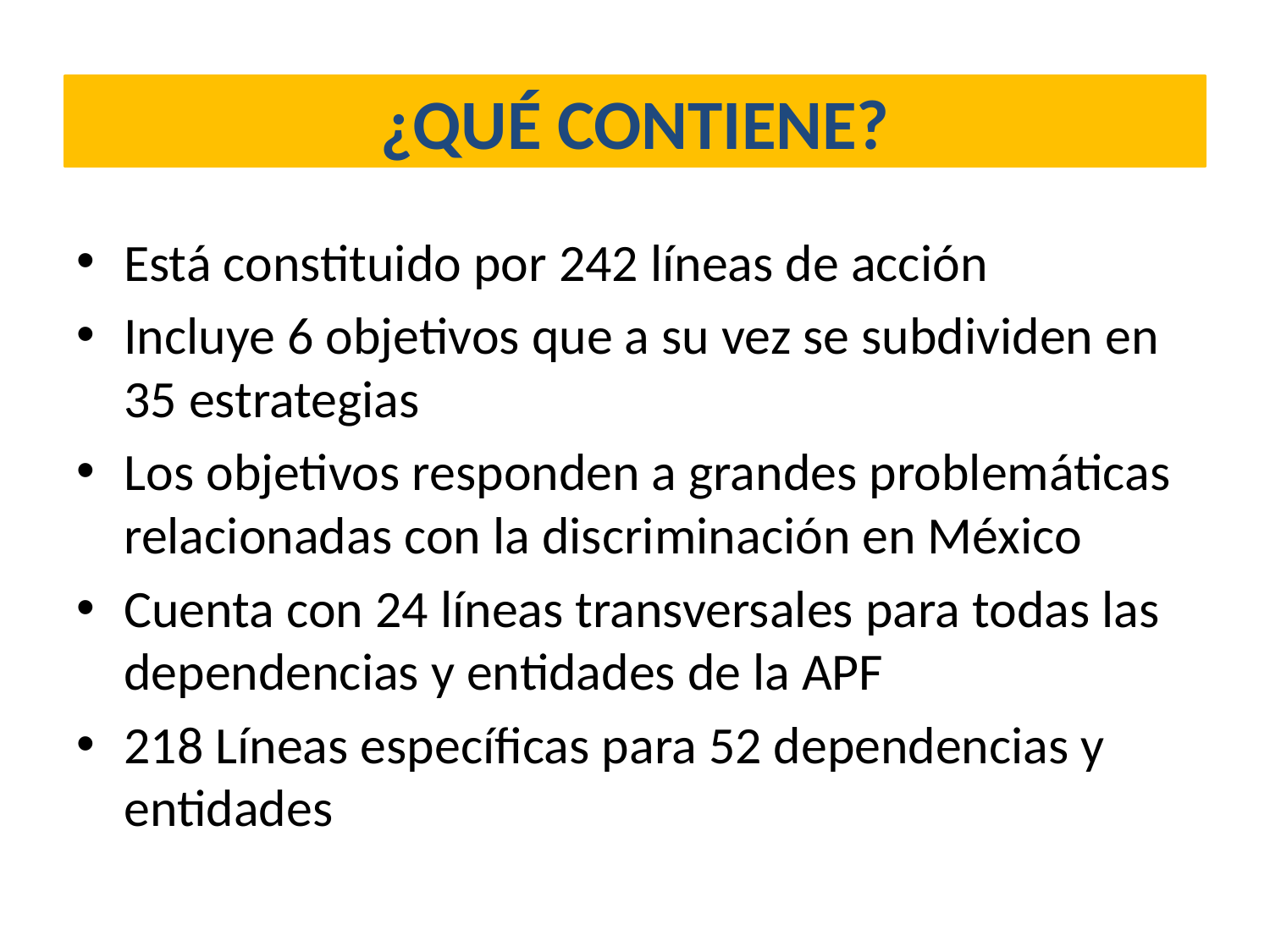

¿QUÉ CONTIENE?
Está constituido por 242 líneas de acción
Incluye 6 objetivos que a su vez se subdividen en 35 estrategias
Los objetivos responden a grandes problemáticas relacionadas con la discriminación en México
Cuenta con 24 líneas transversales para todas las dependencias y entidades de la APF
218 Líneas específicas para 52 dependencias y entidades